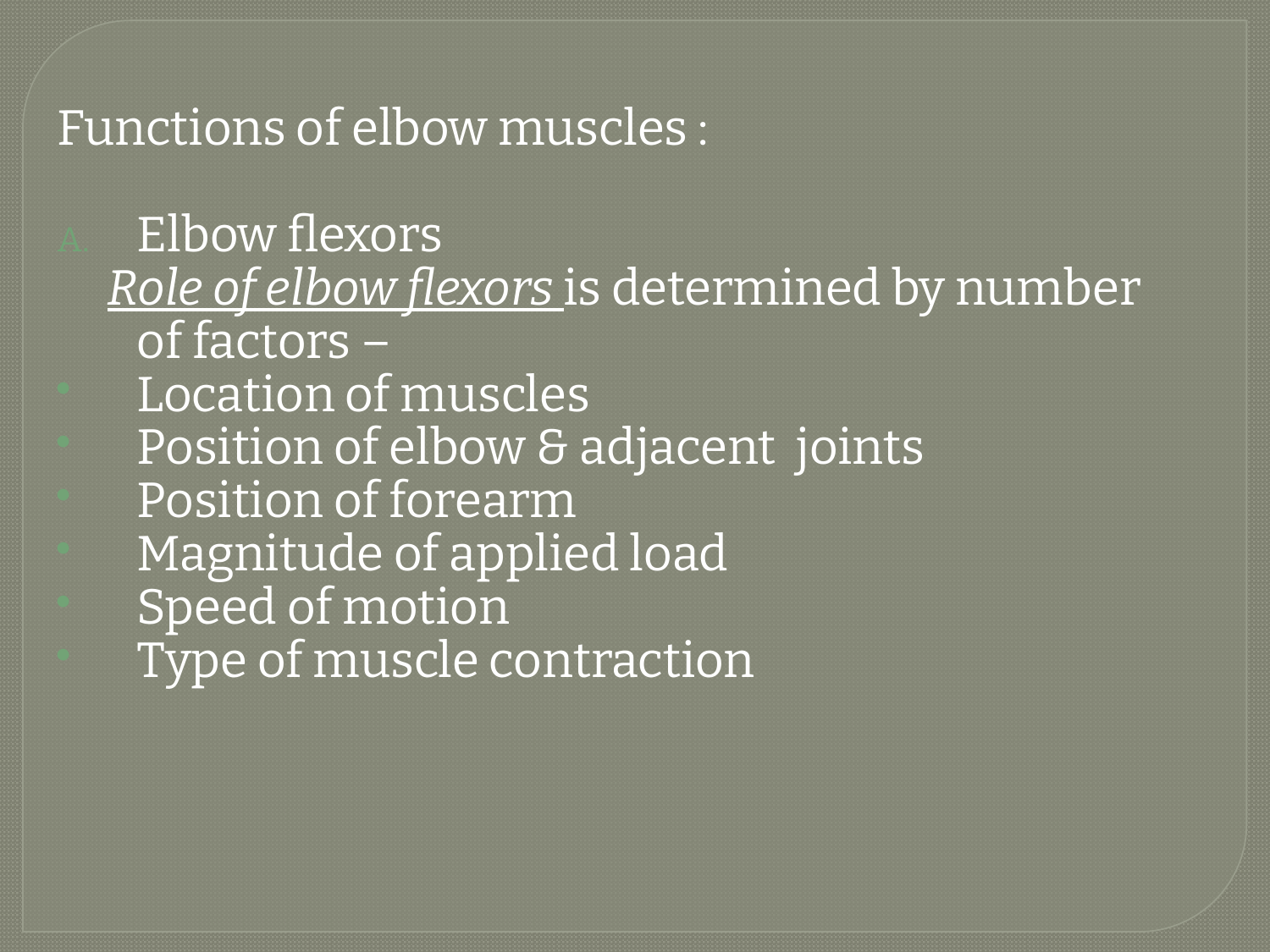

Functions of elbow muscles :

Elbow flexors
     Role of elbow flexors is determined by number of factors –
Location of muscles
Position of elbow & adjacent  joints
Position of forearm
Magnitude of applied load
Speed of motion
Type of muscle contraction